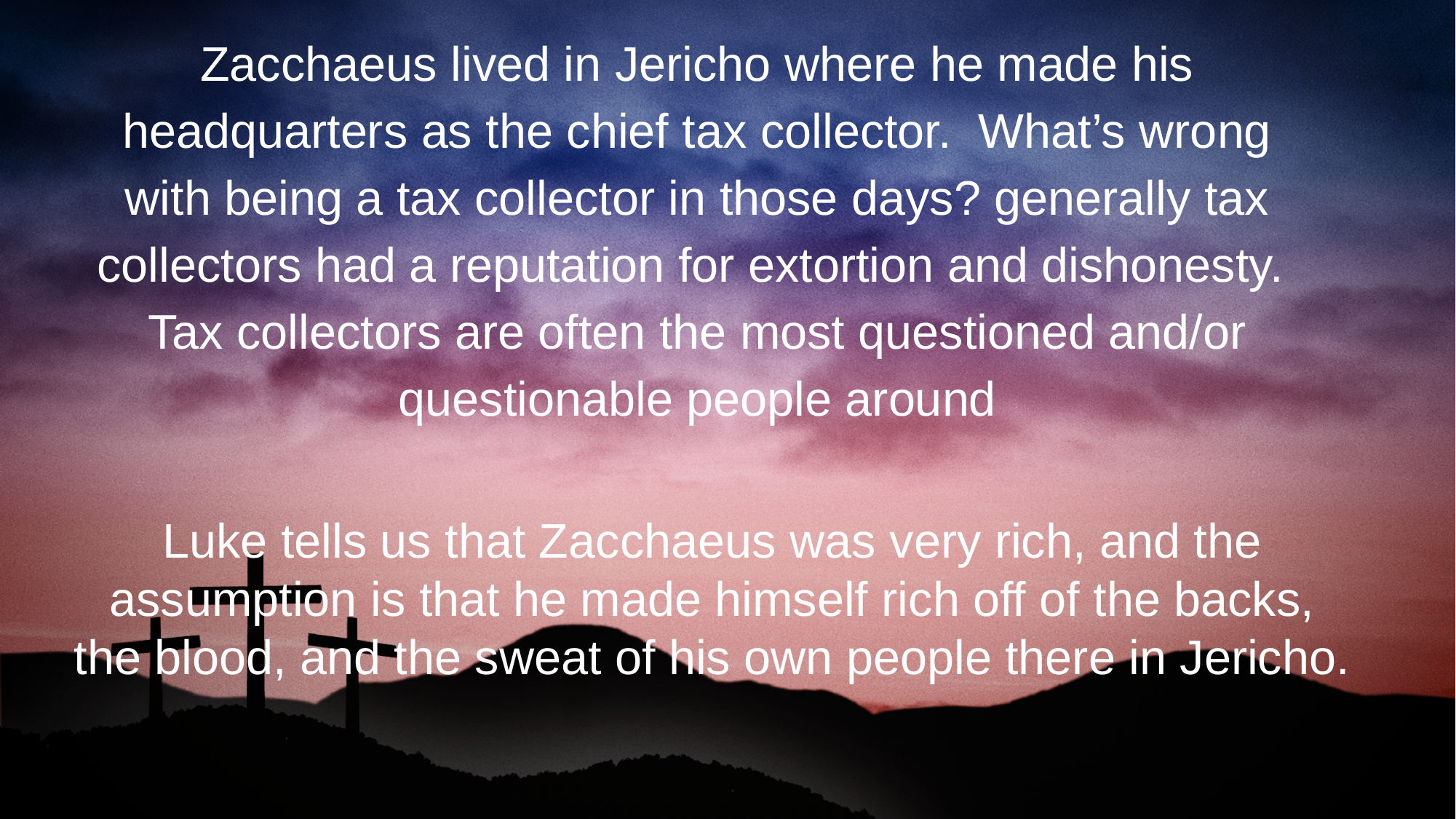

Zacchaeus lived in Jericho where he made his headquarters as the chief tax collector.  What’s wrong with being a tax collector in those days? generally tax collectors had a reputation for extortion and dishonesty.  Tax collectors are often the most questioned and/or questionable people around
Luke tells us that Zacchaeus was very rich, and the assumption is that he made himself rich off of the backs, the blood, and the sweat of his own people there in Jericho.